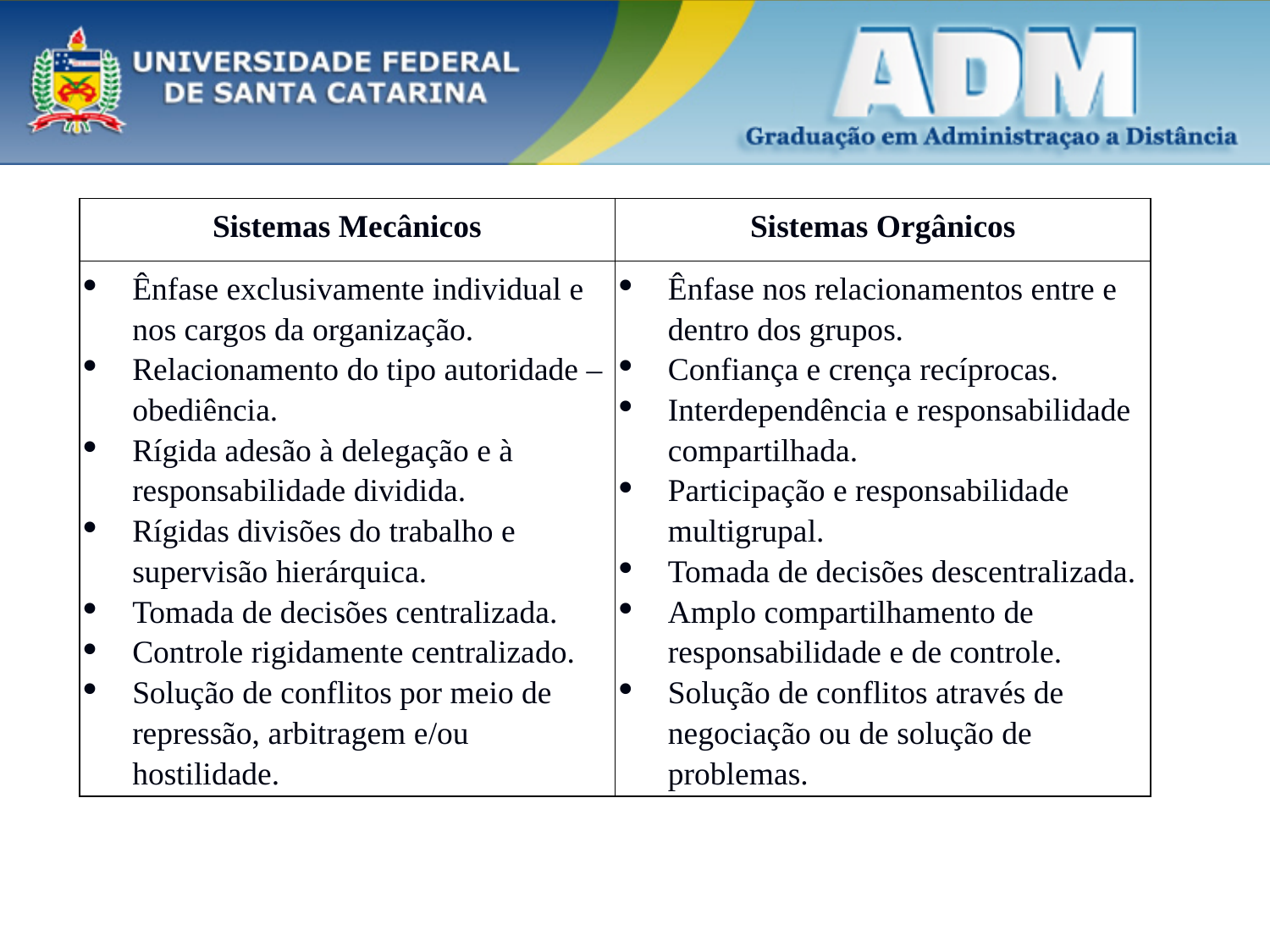

| Sistemas Mecânicos | Sistemas Orgânicos |
| --- | --- |
| Ênfase exclusivamente individual e nos cargos da organização. Relacionamento do tipo autoridade – obediência. Rígida adesão à delegação e à responsabilidade dividida. Rígidas divisões do trabalho e supervisão hierárquica. Tomada de decisões centralizada. Controle rigidamente centralizado. Solução de conflitos por meio de repressão, arbitragem e/ou hostilidade. | Ênfase nos relacionamentos entre e dentro dos grupos. Confiança e crença recíprocas. Interdependência e responsabilidade compartilhada. Participação e responsabilidade multigrupal. Tomada de decisões descentralizada. Amplo compartilhamento de responsabilidade e de controle. Solução de conflitos através de negociação ou de solução de problemas. |